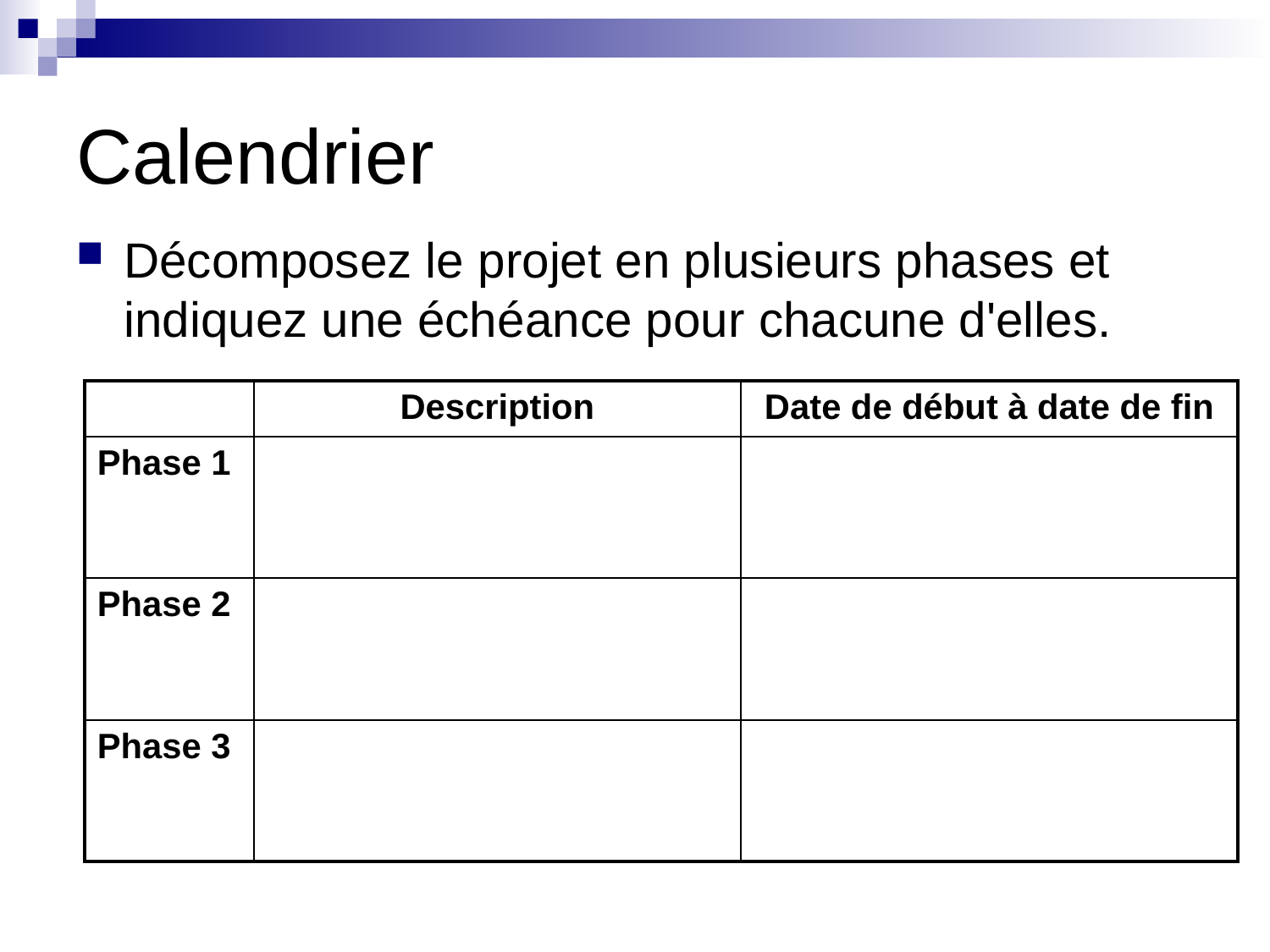

# Calendrier
Décomposez le projet en plusieurs phases et indiquez une échéance pour chacune d'elles.
|  | Description | Date de début à date de fin |
| --- | --- | --- |
| Phase 1 |  |  |
| Phase 2 |  |  |
| Phase 3 |  |  |